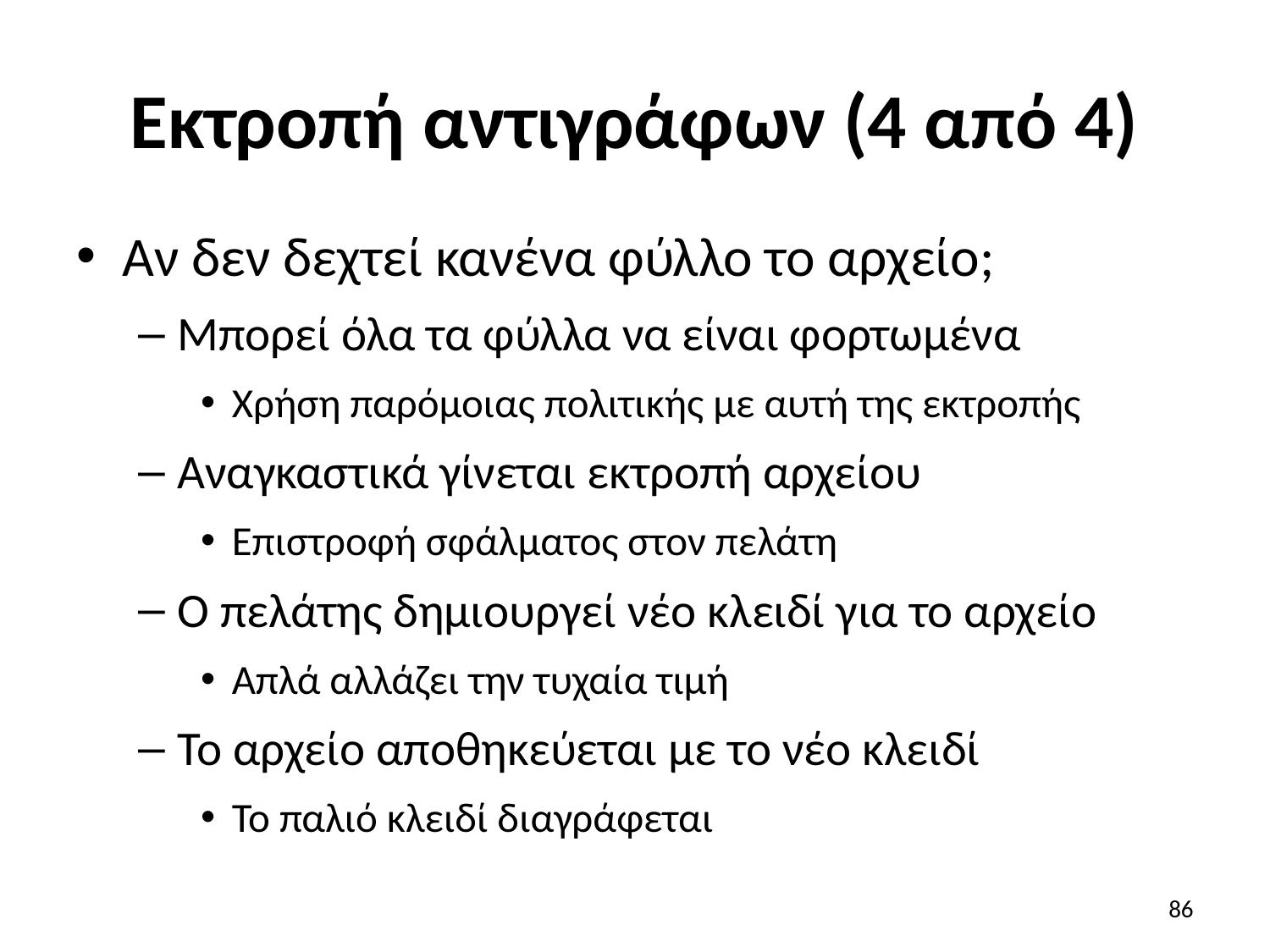

# Εκτροπή αντιγράφων (4 από 4)
Αν δεν δεχτεί κανένα φύλλο το αρχείο;
Μπορεί όλα τα φύλλα να είναι φορτωμένα
Χρήση παρόμοιας πολιτικής με αυτή της εκτροπής
Αναγκαστικά γίνεται εκτροπή αρχείου
Επιστροφή σφάλματος στον πελάτη
Ο πελάτης δημιουργεί νέο κλειδί για το αρχείο
Απλά αλλάζει την τυχαία τιμή
Το αρχείο αποθηκεύεται με το νέο κλειδί
Το παλιό κλειδί διαγράφεται

86